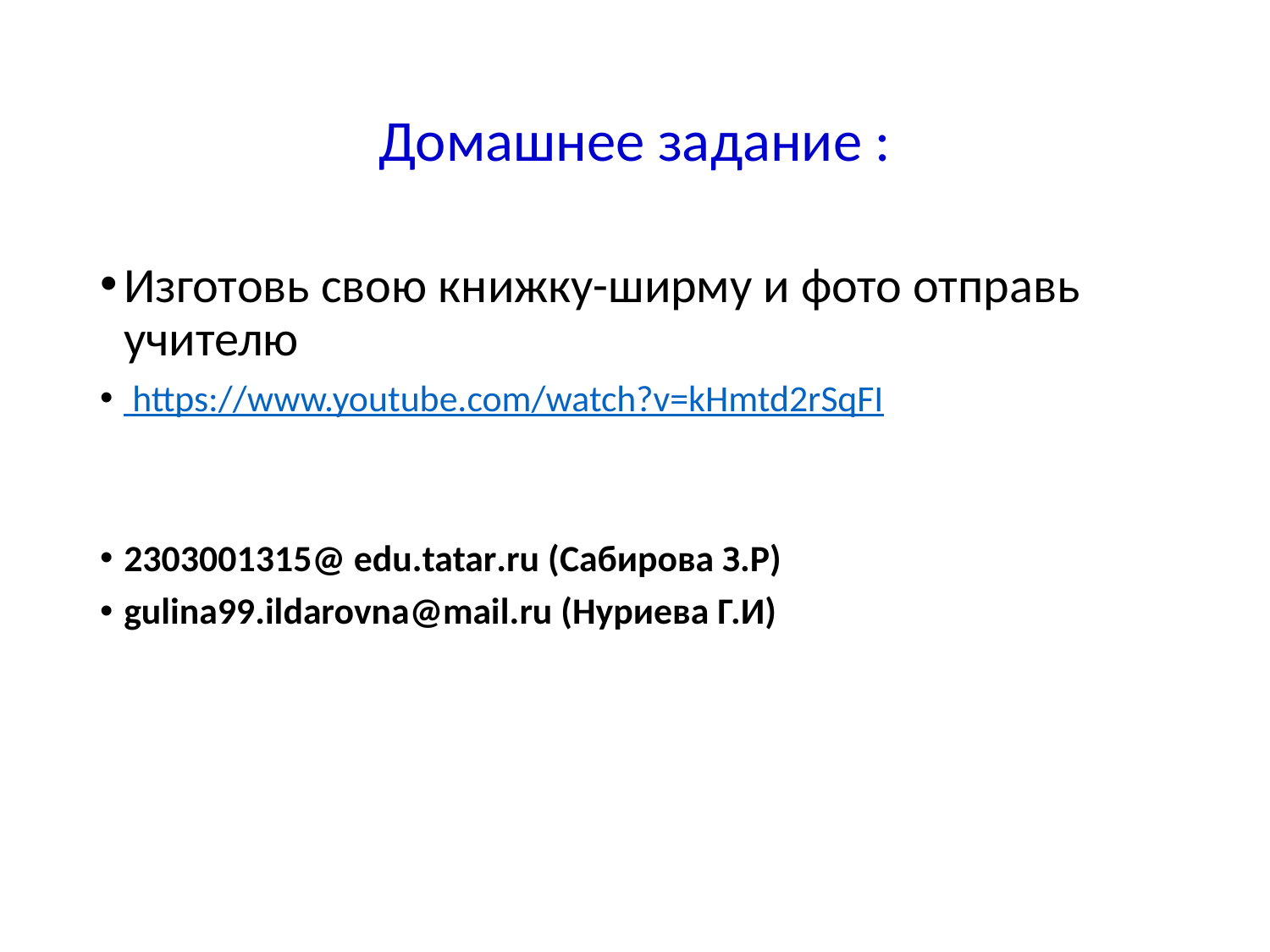

# Домашнее задание :
Изготовь свою книжку-ширму и фото отправь учителю
 https://www.youtube.com/watch?v=kHmtd2rSqFI

2303001315@ edu.tatar.ru (Cабирова З.Р)
gulina99.ildarovna@mail.ru (Нуриева Г.И)